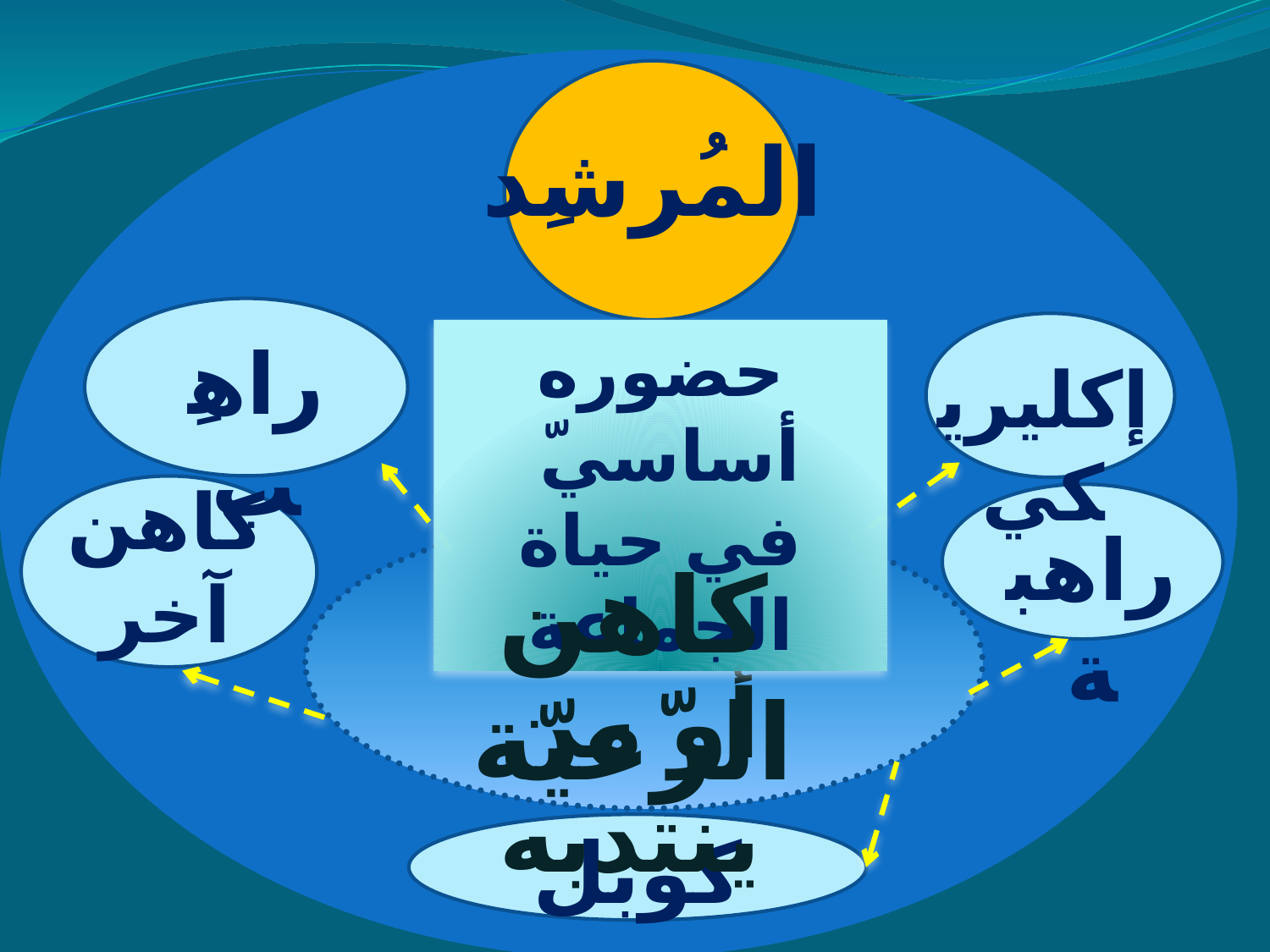

المُرشِد

حضوره أساسيّ
في حياة الجماعة
راهِب
إكليريكي

راهبة
كاهن آخر

كاهن الرّعيّة
أو من ينتدبه
كوبل